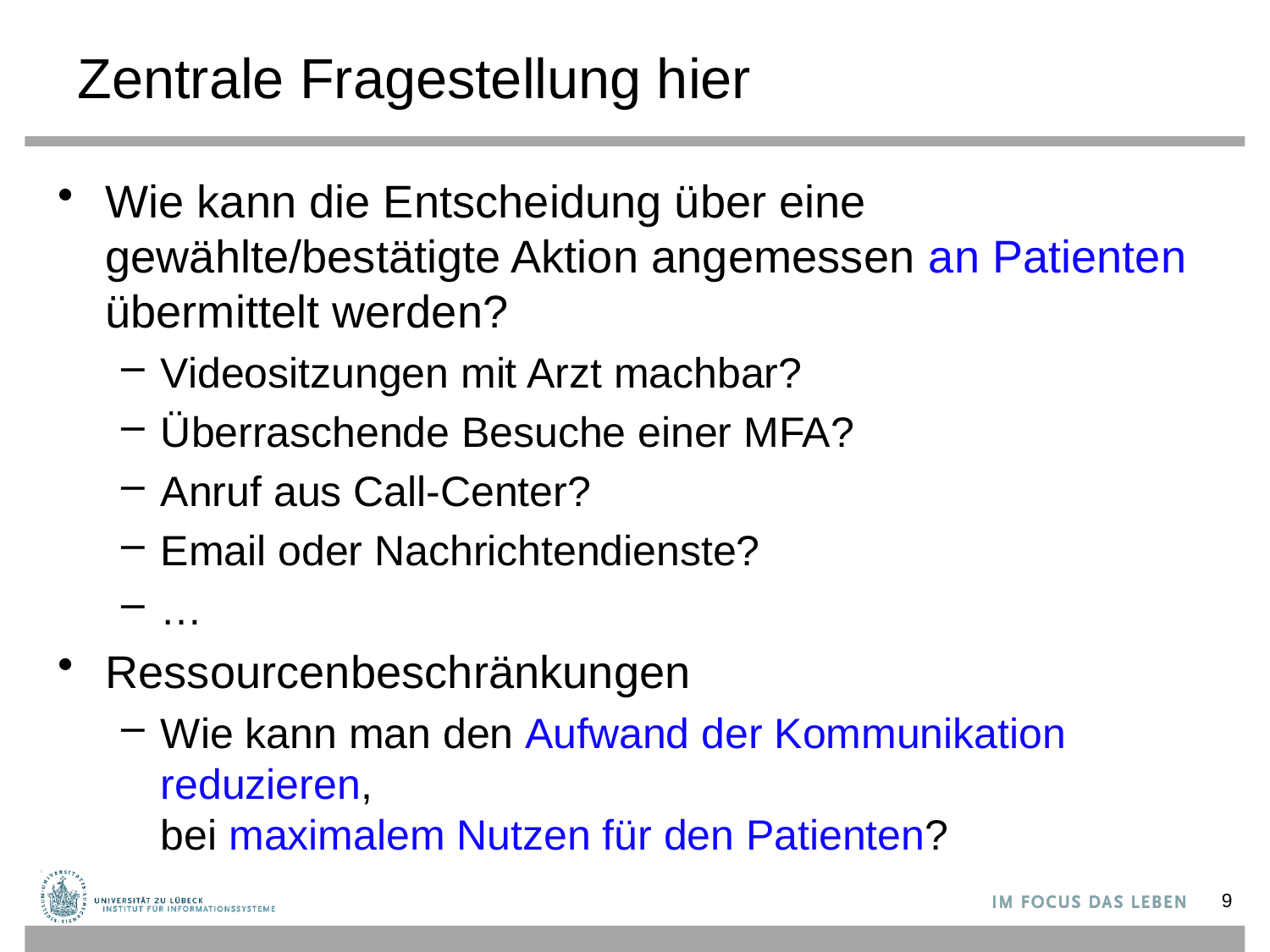

# Zentrale Fragestellung hier
Wie kann die Entscheidung über eine gewählte/bestätigte Aktion angemessen an Patienten übermittelt werden?
Videositzungen mit Arzt machbar?
Überraschende Besuche einer MFA?
Anruf aus Call-Center?
Email oder Nachrichtendienste?
…
Ressourcenbeschränkungen
Wie kann man den Aufwand der Kommunikation reduzieren,
bei maximalem Nutzen für den Patienten?
9